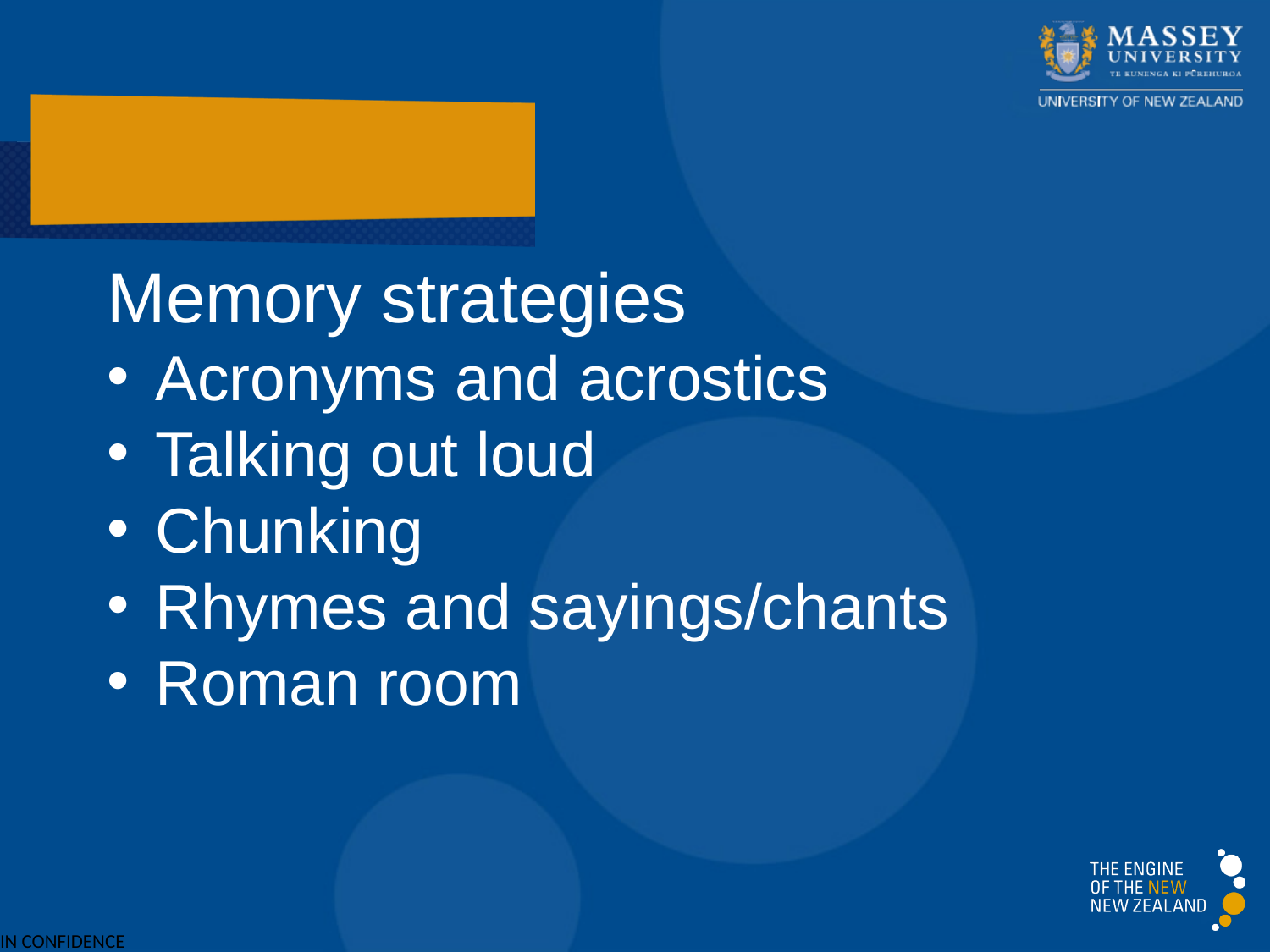

# Step 4. Memorise and revise

Memory strategies
Acronyms and acrostics
Talking out loud
Chunking
Rhymes and sayings/chants
Roman room